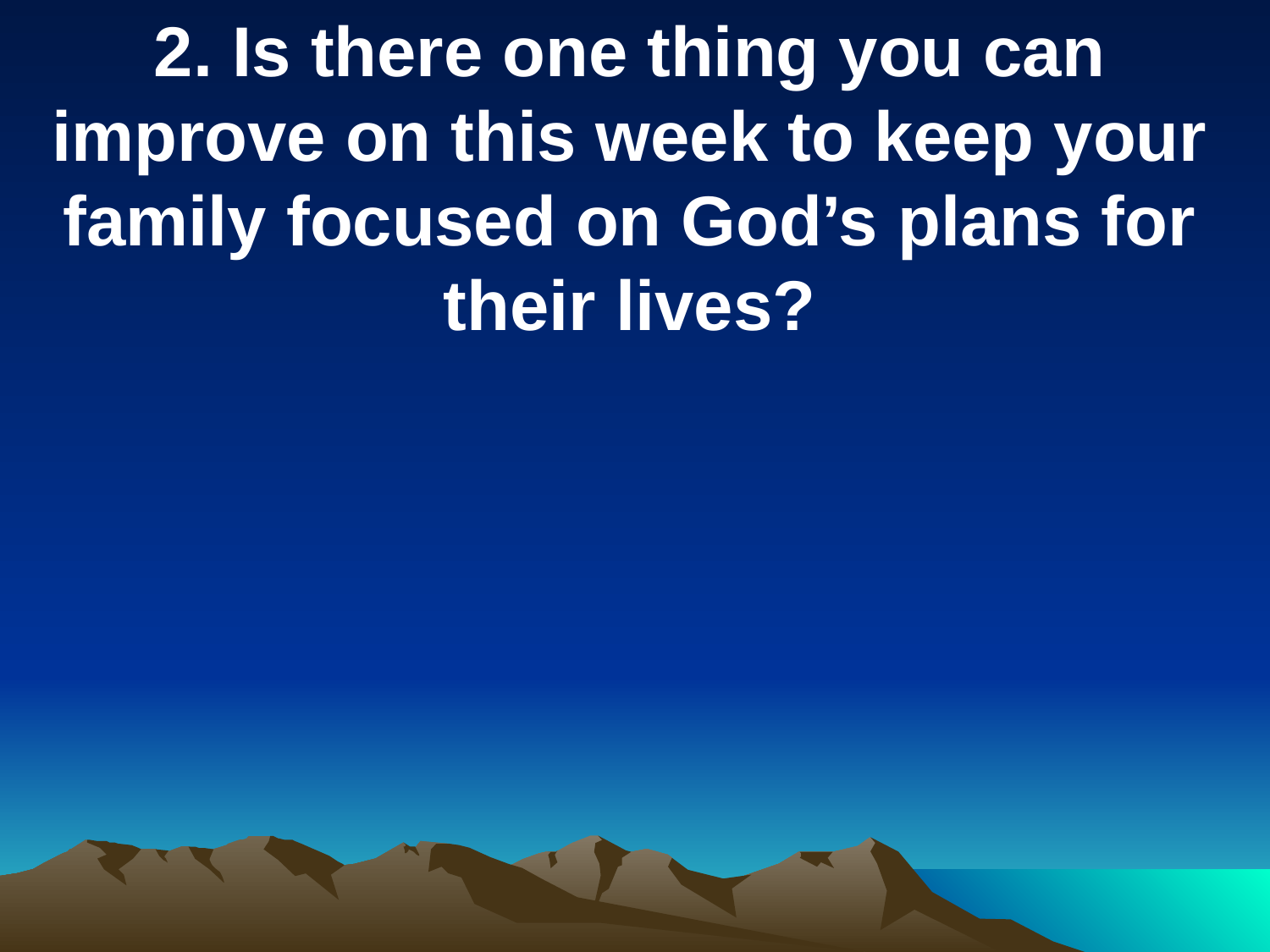

2. Is there one thing you can improve on this week to keep your family focused on God’s plans for their lives?